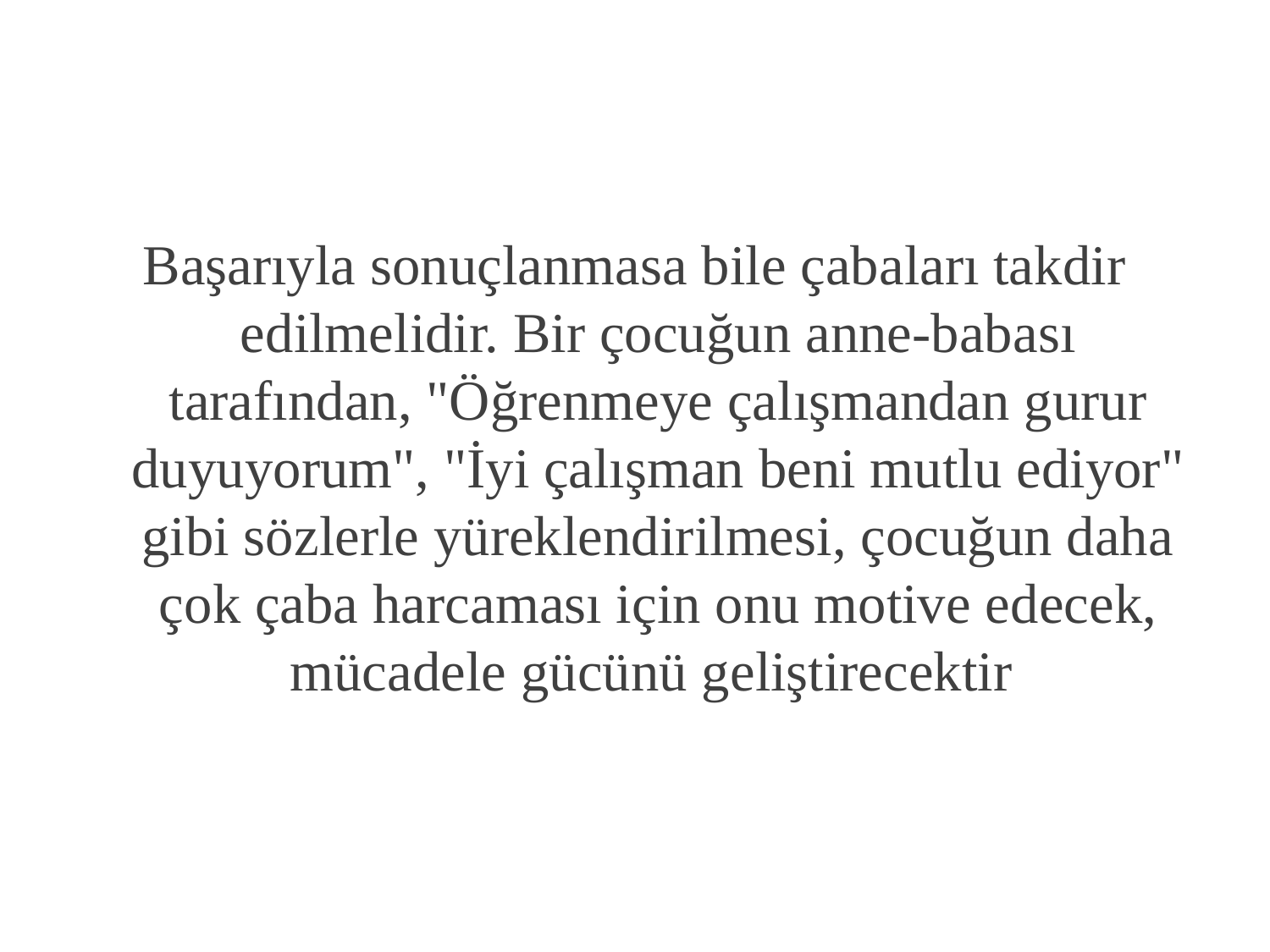

#
Başarıyla sonuçlanmasa bile çabaları takdir edilmelidir. Bir çocuğun anne-babası tarafından, "Öğrenmeye çalışmandan gurur duyuyorum", "İyi çalışman beni mutlu ediyor" gibi sözlerle yüreklendirilmesi, çocuğun daha çok çaba harcaması için onu motive edecek, mücadele gücünü geliştirecektir